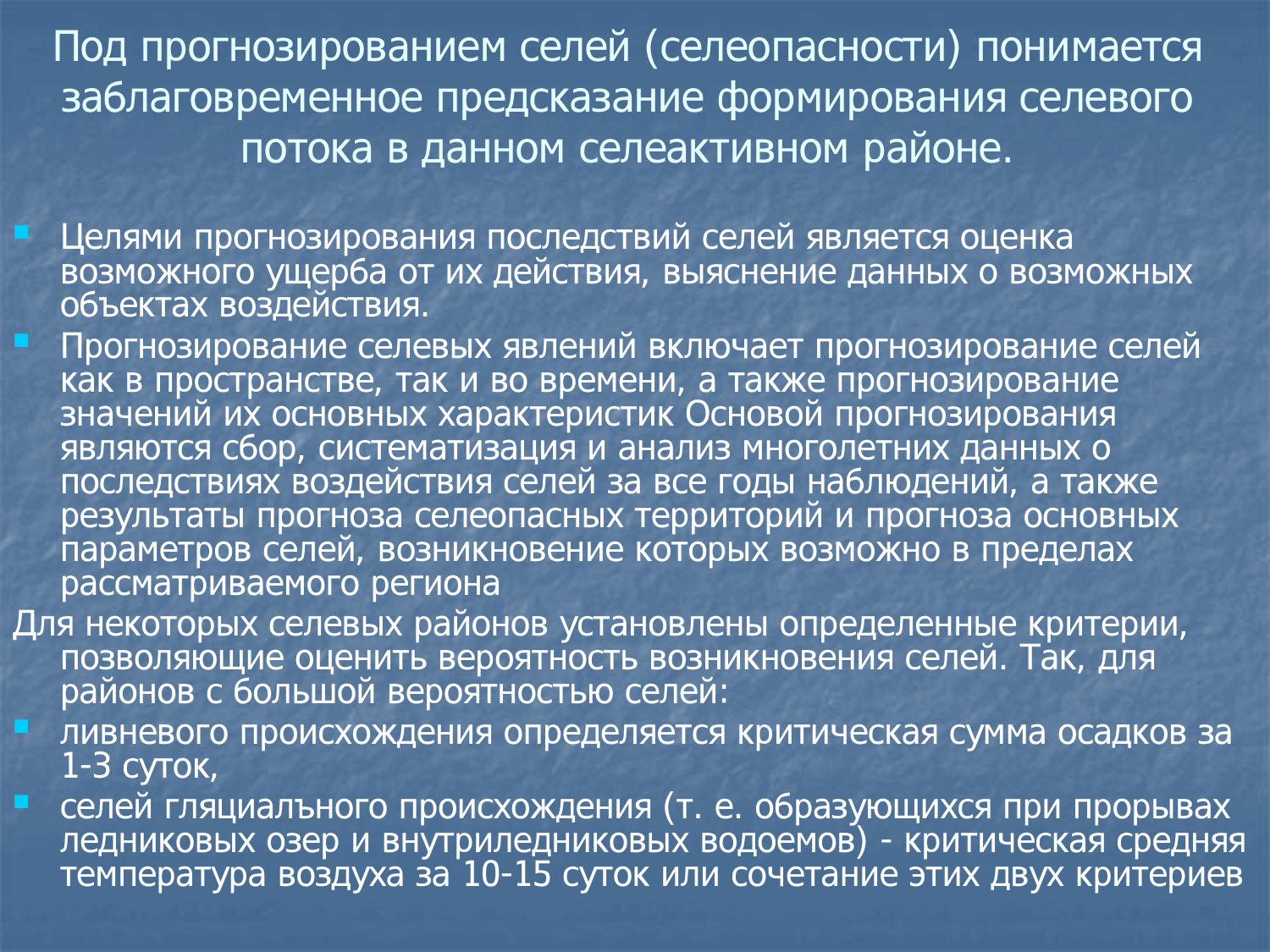

# Под прогнозированием селей (селеопасности) понимается заблаговременное предсказание формирования селевого потока в данном селеактивном районе.
Целями прогнозирования последствий селей является оценка возможного ущерба от их действия, выяснение данных о возможных объектах воздействия.
Прогнозирование селевых явлений включает прогнозирование селей как в пространстве, так и во времени, а также прогнозирование значений их основных характеристик Основой прогнозирования являются сбор, систематизация и анализ многолетних данных о последствиях воздействия селей за все годы наблюдений, а также результаты прогноза селеопасных территорий и прогноза основных параметров селей, возникновение которых возможно в пределах рассматриваемого региона
Для некоторых селевых районов установлены определенные критерии, позволяющие оценить вероятность возникновения селей. Так, для районов с большой вероятностью селей:
ливневого происхождения определяется критическая сумма осадков за 1-3 суток,
селей гляциалъного происхождения (т. е. образующихся при прорывах ледниковых озер и внутриледниковых водоемов) - критическая средняя температура воздуха за 10-15 суток или сочетание этих двух критериев